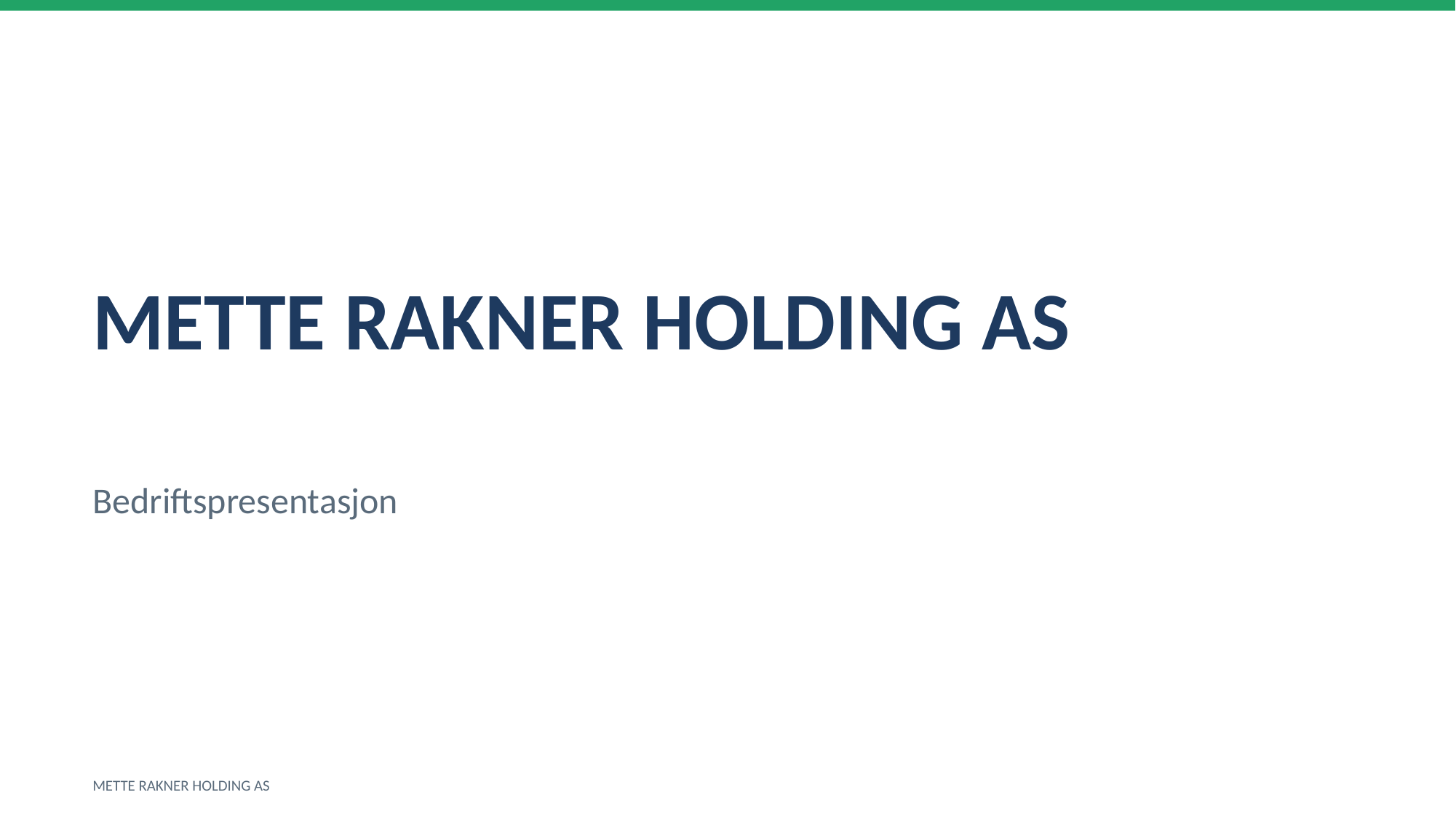

METTE RAKNER HOLDING AS
Bedriftspresentasjon
METTE RAKNER HOLDING AS